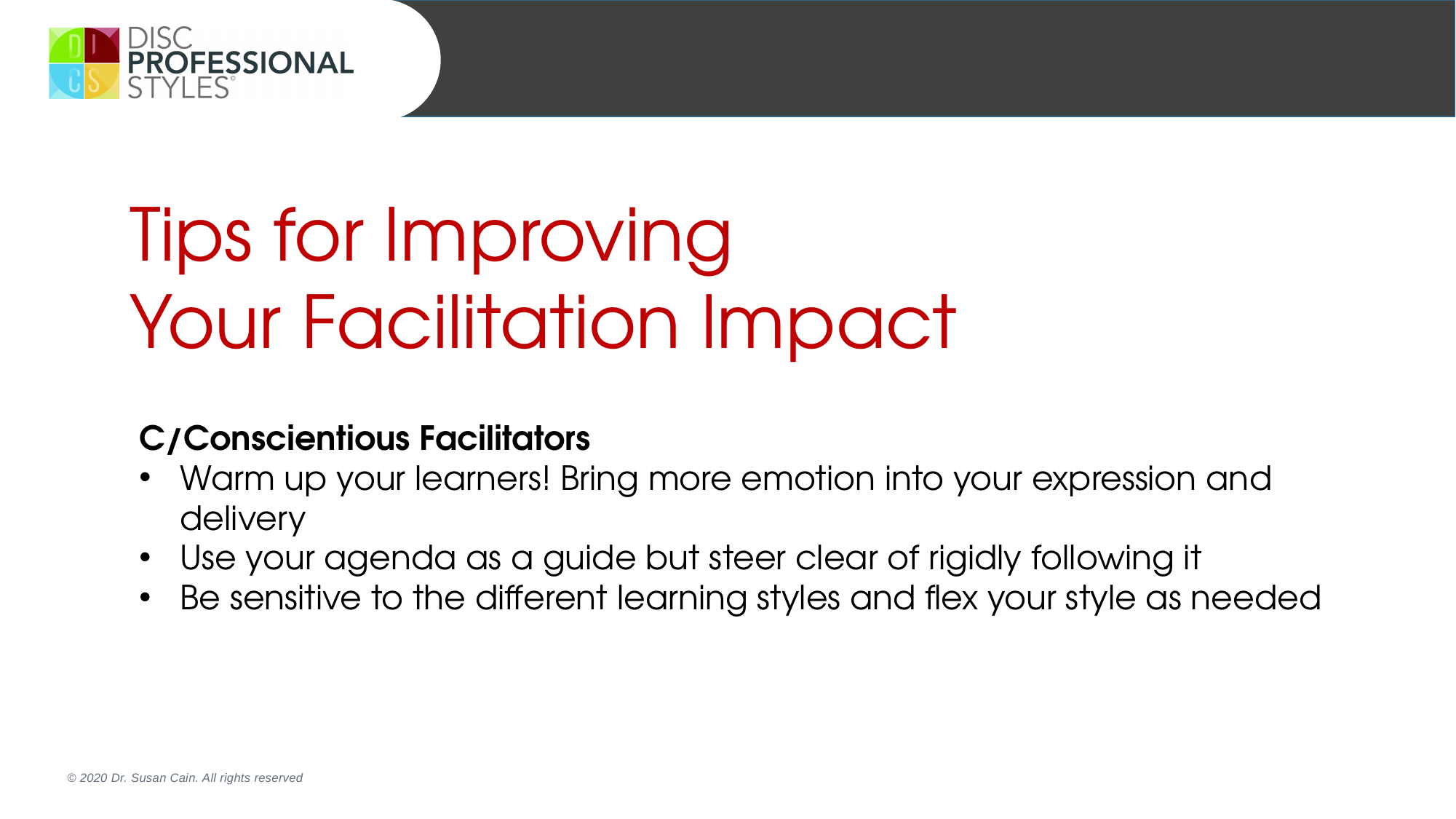

Tips for Improving
Your Facilitation Impact
C/Conscientious Facilitators
Warm up your learners! Bring more emotion into your expression and delivery
Use your agenda as a guide but steer clear of rigidly following it
Be sensitive to the different learning styles and flex your style as needed